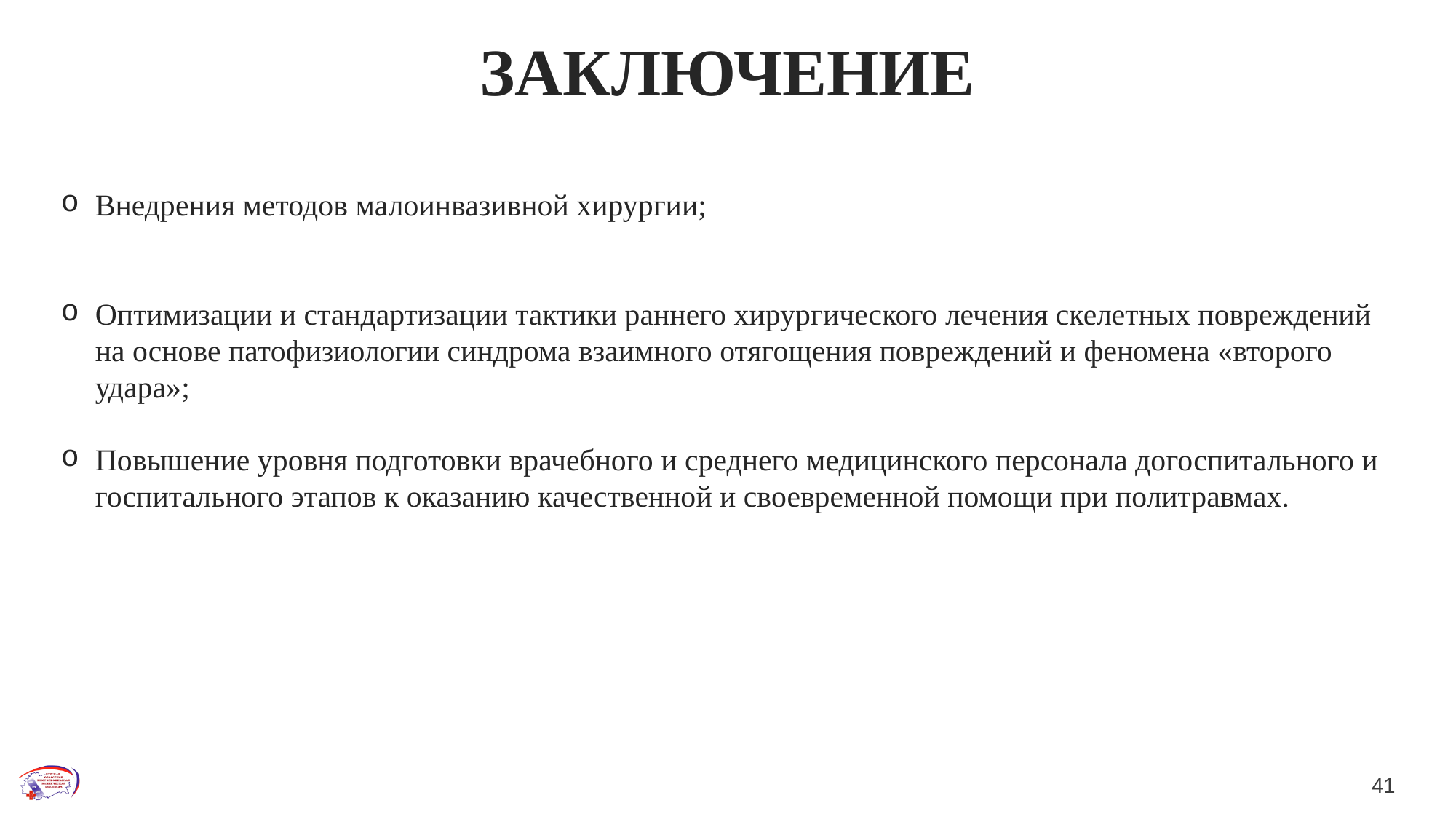

# ЗАКЛЮЧЕНИЕ

Внедрения методов малоинвазивной хирургии;

Оптимизации и стандартизации тактики раннего хирургического лечения скелетных повреждений на основе патофизиологии синдрома взаимного отягощения повреждений и феномена «второго удара»;

Повышение уровня подготовки врачебного и среднего медицинского персонала догоспитального и госпитального этапов к оказанию качественной и своевременной помощи при политравмах.